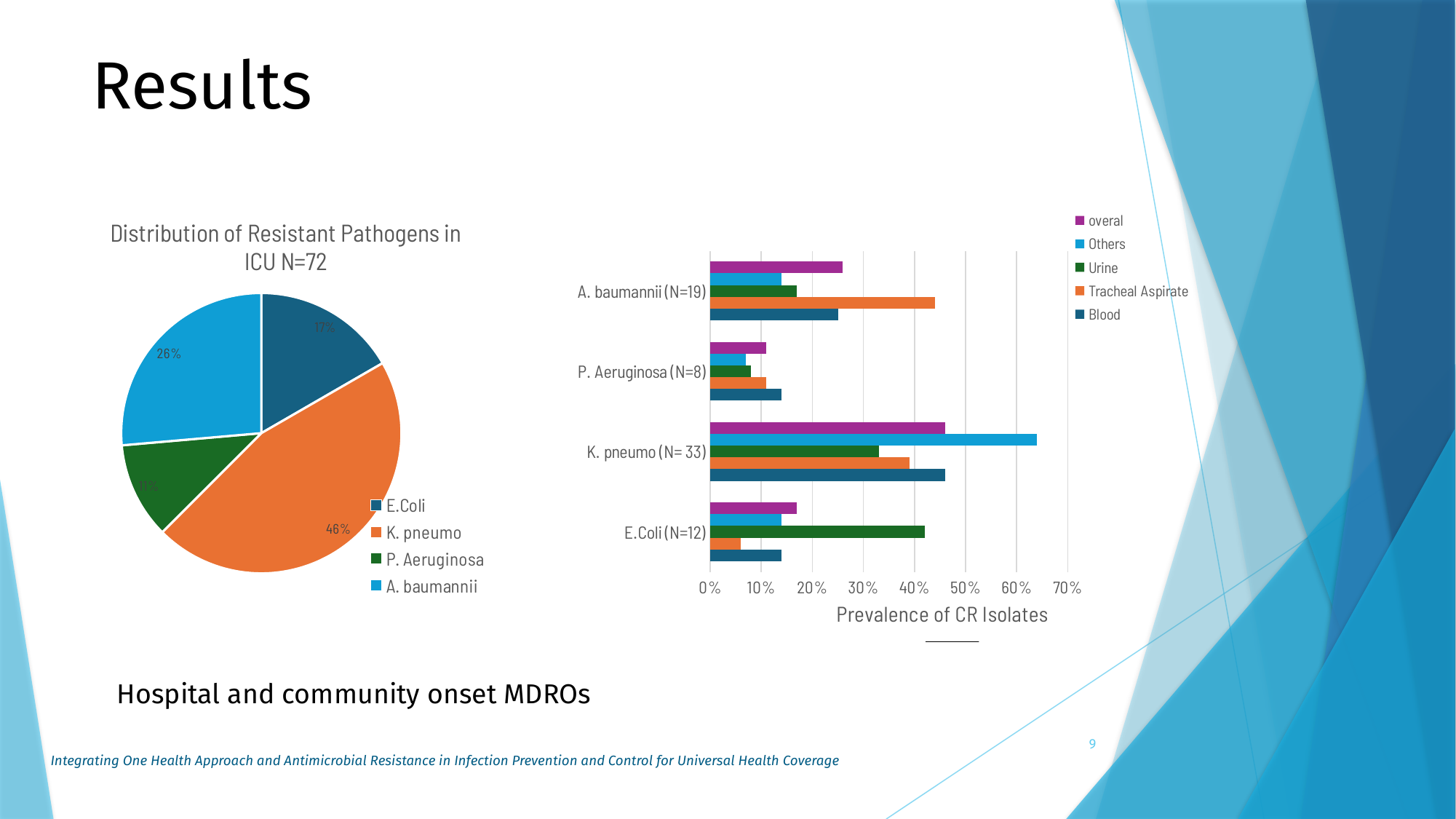

# Results

### Chart: Prevalence of CR Isolates

| Category | Blood | Tracheal Aspirate | Urine | Others | overal |
|---|---|---|---|---|---|
| E.Coli (N=12) | 0.14 | 0.06 | 0.42 | 0.14 | 0.17 |
| K. pneumo (N= 33) | 0.46 | 0.39 | 0.33 | 0.64 | 0.46 |
| P. Aeruginosa (N=8) | 0.14 | 0.11 | 0.08 | 0.07 | 0.11 |
| A. baumannii (N=19) | 0.25 | 0.44 | 0.17 | 0.14 | 0.26 |

### Chart: Distribution of Resistant Pathogens in ICU N=72

| Category |  |
|---|---|
| E.Coli | 0.16666666666666666 |
| K. pneumo | 0.4583333333333333 |
| P. Aeruginosa | 0.1111111111111111 |
| A. baumannii | 0.2638888888888889 |
Hospital and community onset MDROs
9
Integrating One Health Approach and Antimicrobial Resistance in Infection Prevention and Control for Universal Health Coverage